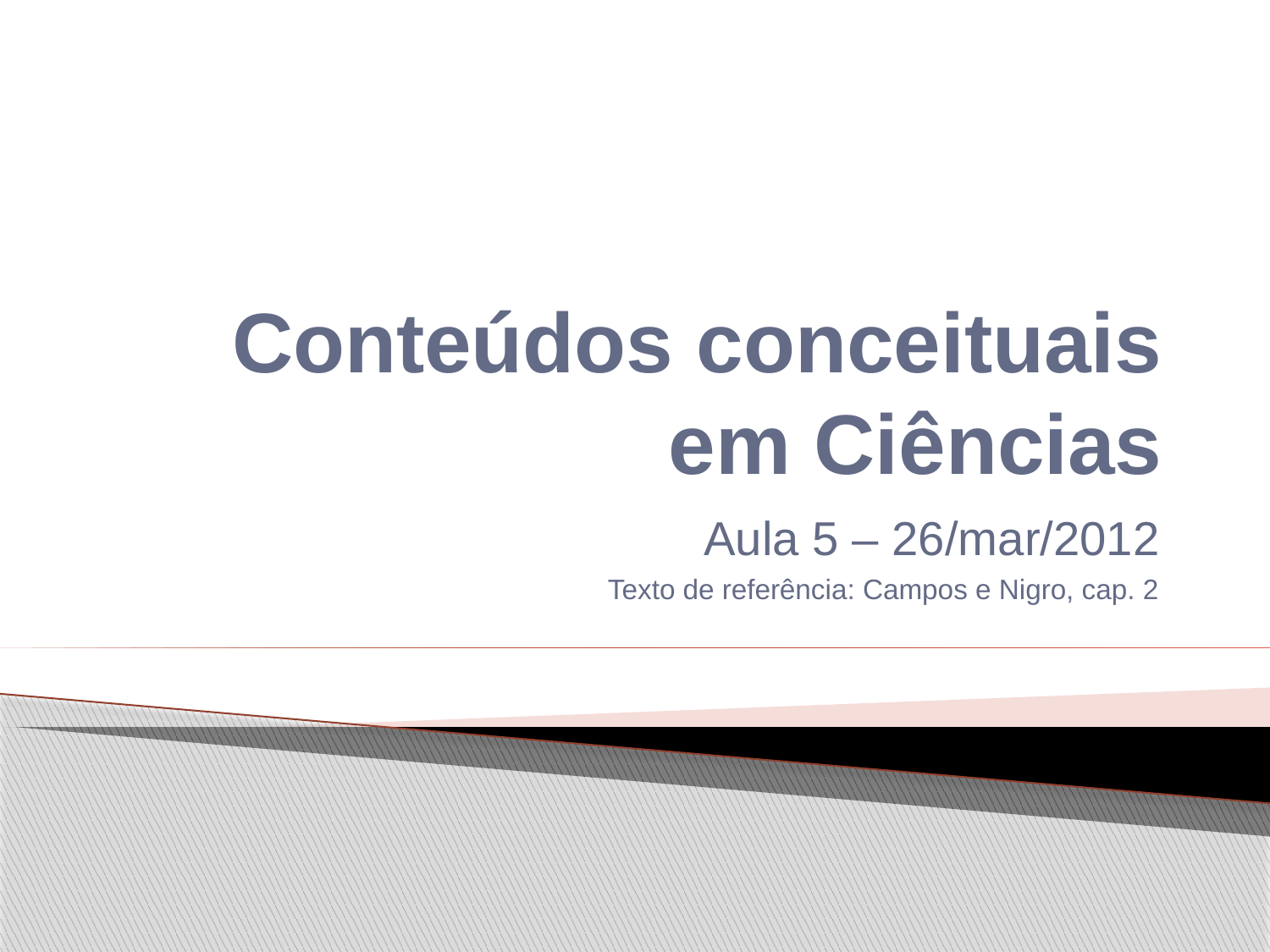

# Conteúdos conceituais em Ciências
Aula 5 – 26/mar/2012
Texto de referência: Campos e Nigro, cap. 2